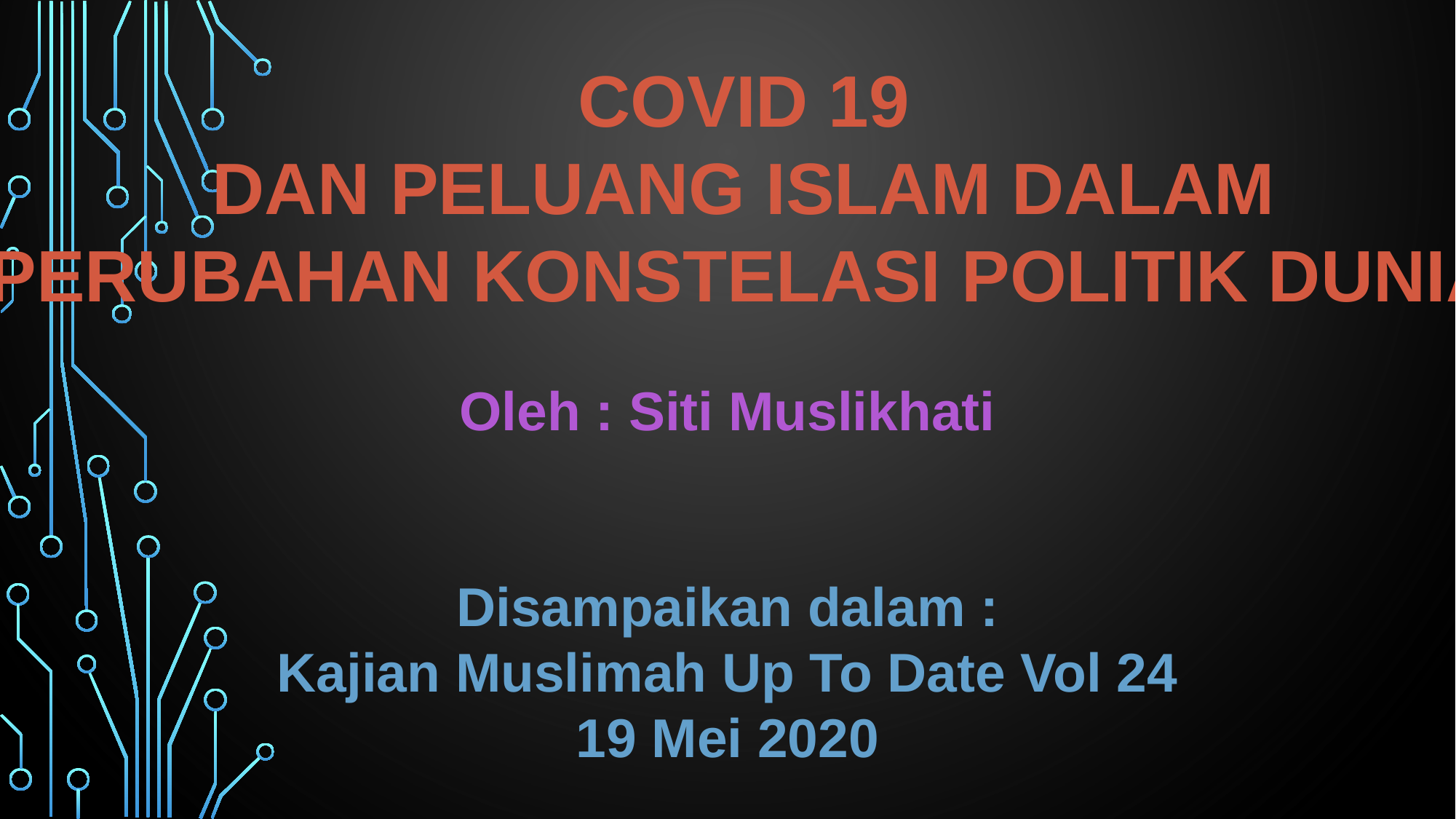

COVID 19
DAN PELUANG ISLAM DALAM
PERUBAHAN KONSTELASI POLITIK DUNIA
Oleh : Siti Muslikhati
Disampaikan dalam :
Kajian Muslimah Up To Date Vol 24
19 Mei 2020